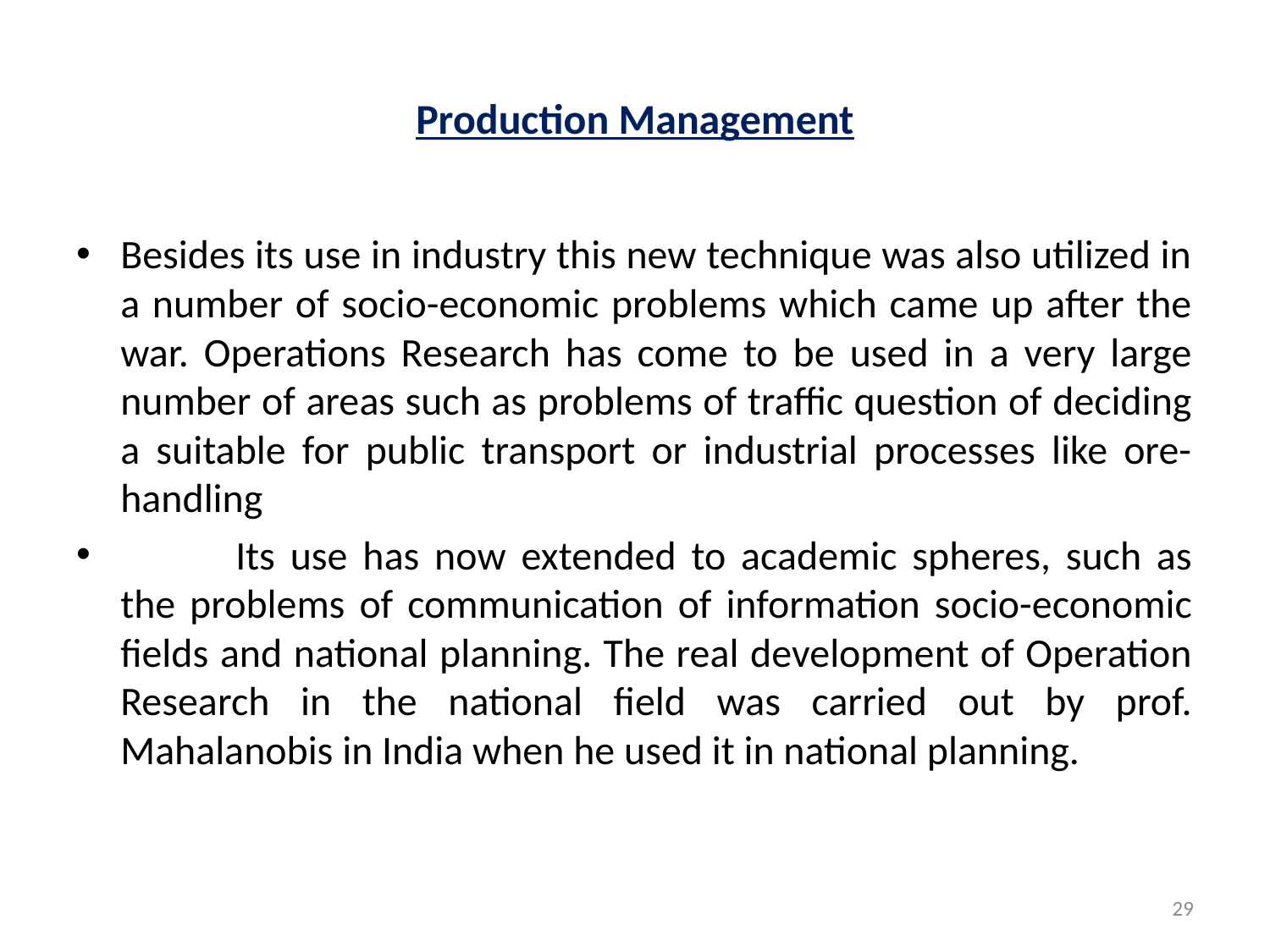

# Production Management
Besides its use in industry this new technique was also utilized in a number of socio-economic problems which came up after the war. Operations Research has come to be used in a very large number of areas such as problems of traffic question of deciding a suitable for public transport or industrial processes like ore-handling
            Its use has now extended to academic spheres, such as the problems of communication of information socio-economic fields and national planning. The real development of Operation Research in the national field was carried out by prof. Mahalanobis in India when he used it in national planning.

29